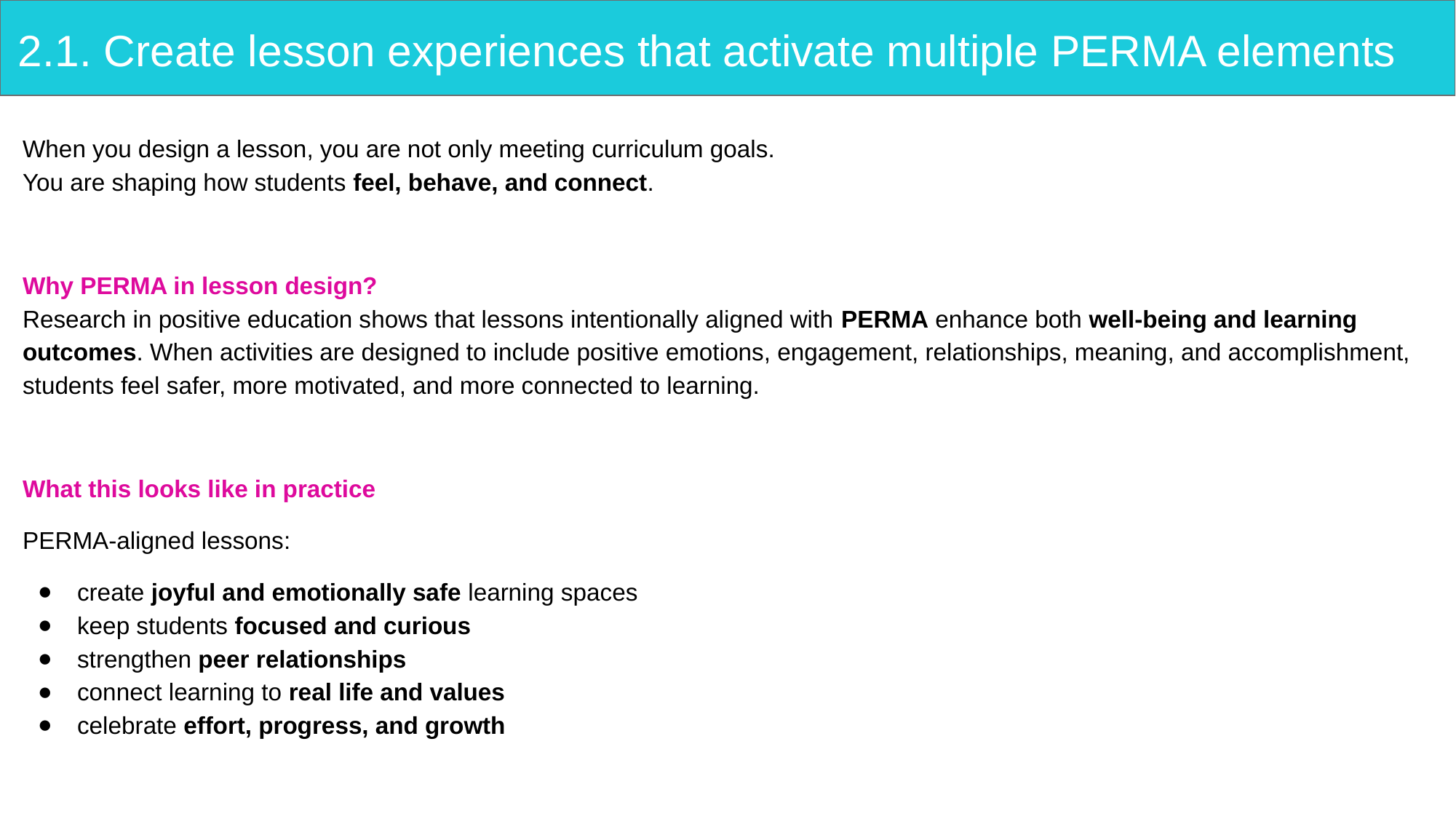

# 2.1. Create lesson experiences that activate multiple PERMA elements
When you design a lesson, you are not only meeting curriculum goals.
You are shaping how students feel, behave, and connect.

Why PERMA in lesson design?
Research in positive education shows that lessons intentionally aligned with PERMA enhance both well-being and learning outcomes. When activities are designed to include positive emotions, engagement, relationships, meaning, and accomplishment, students feel safer, more motivated, and more connected to learning.

What this looks like in practice
PERMA-aligned lessons:
create joyful and emotionally safe learning spaces
keep students focused and curious
strengthen peer relationships
connect learning to real life and values
celebrate effort, progress, and growth